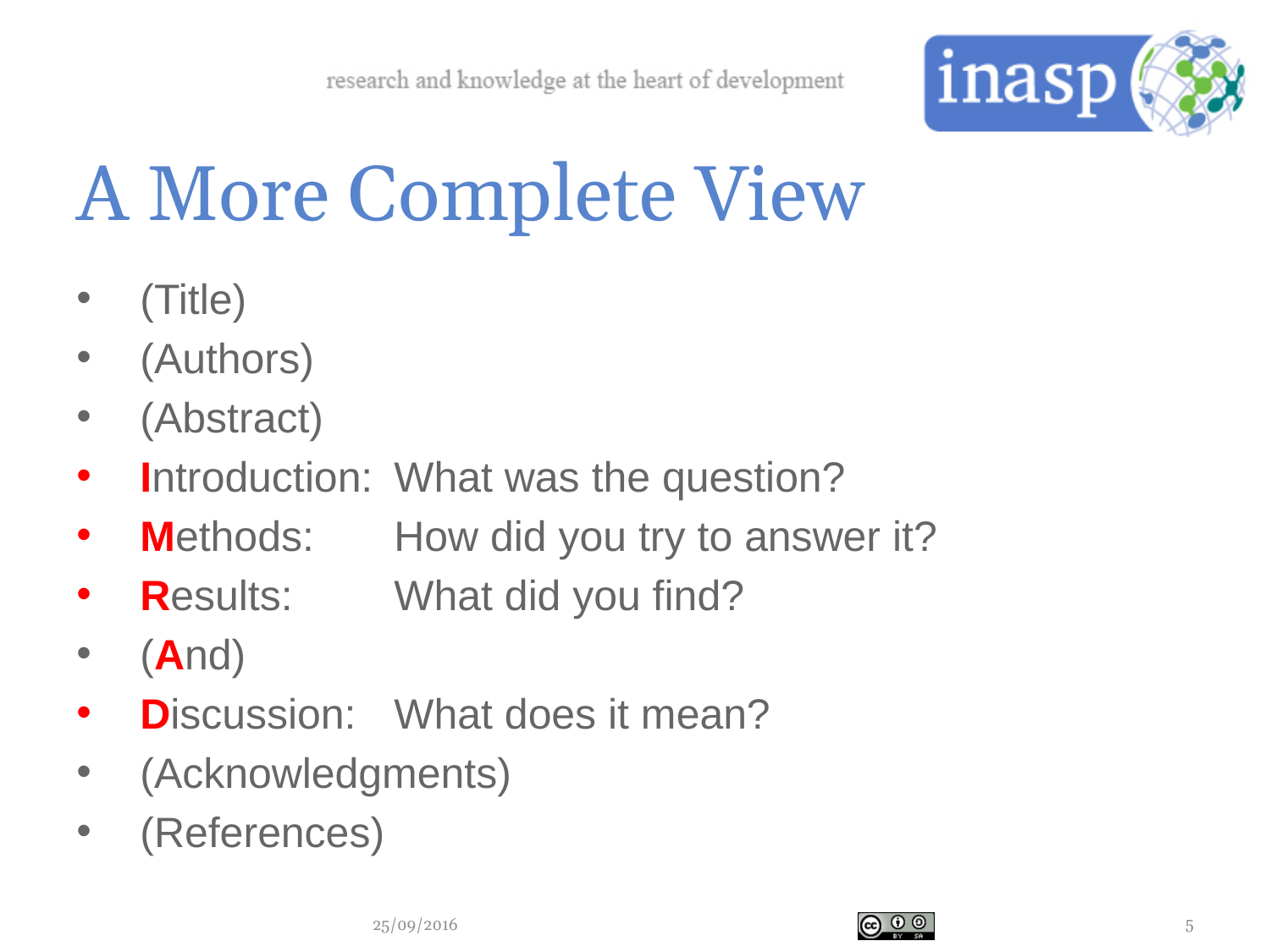

# A More Complete View
(Title)
(Authors)
(Abstract)
Introduction:	What was the question?
Methods:	How did you try to answer it?
Results:	What did you find?
(And)
Discussion:	What does it mean?
(Acknowledgments)
(References)

25/09/2016

5